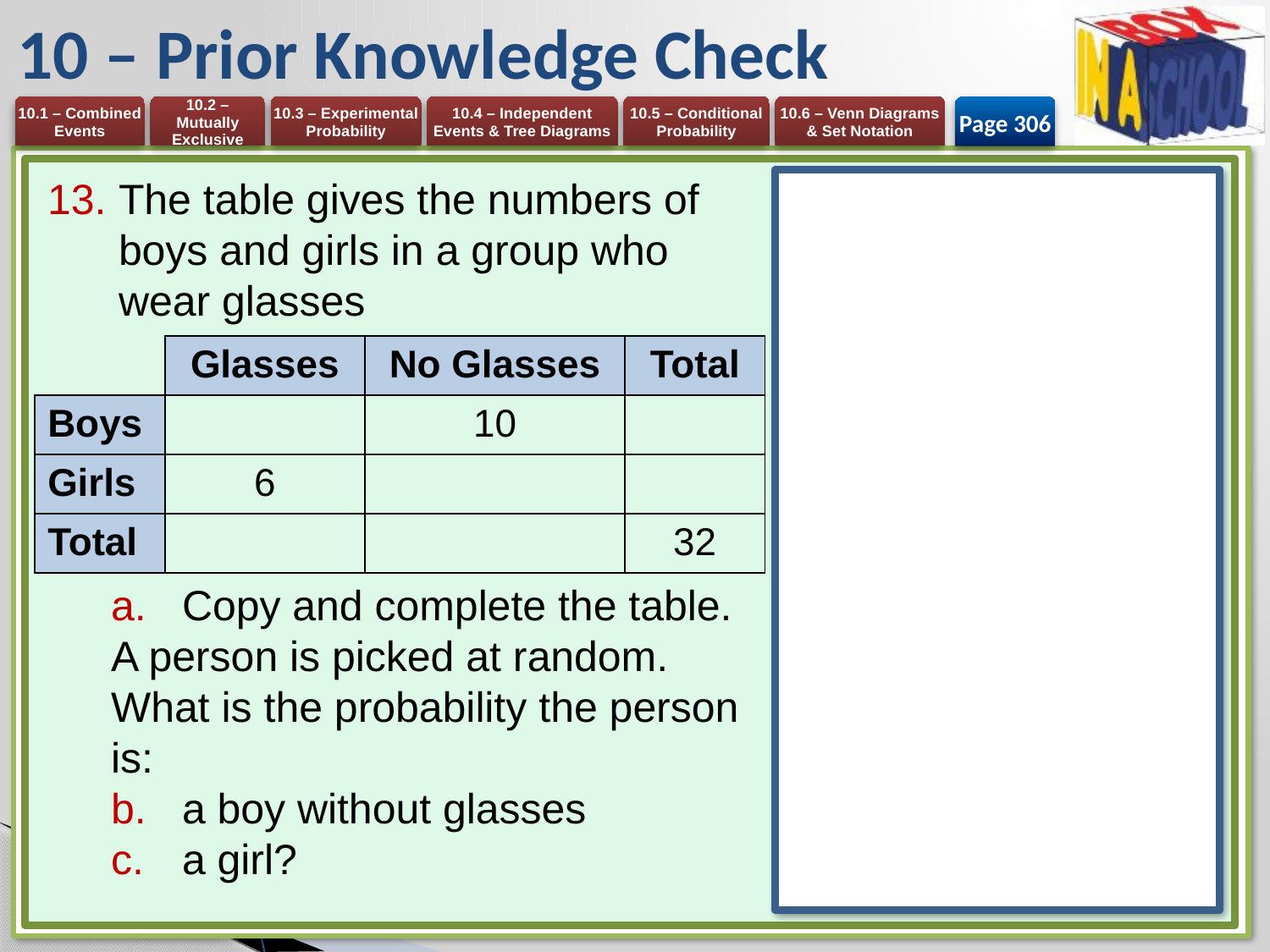

# 10 – Prior Knowledge Check
Page 306
The table gives the numbers of boys and girls in a group who wear glasses
Copy and complete the table.
A person is picked at random.
What is the probability the person is:
a boy without glasses
a girl?
|  | Glasses | No Glasses | Total |
| --- | --- | --- | --- |
| Boys |  | 10 |  |
| Girls | 6 |  |  |
| Total |  |  | 32 |